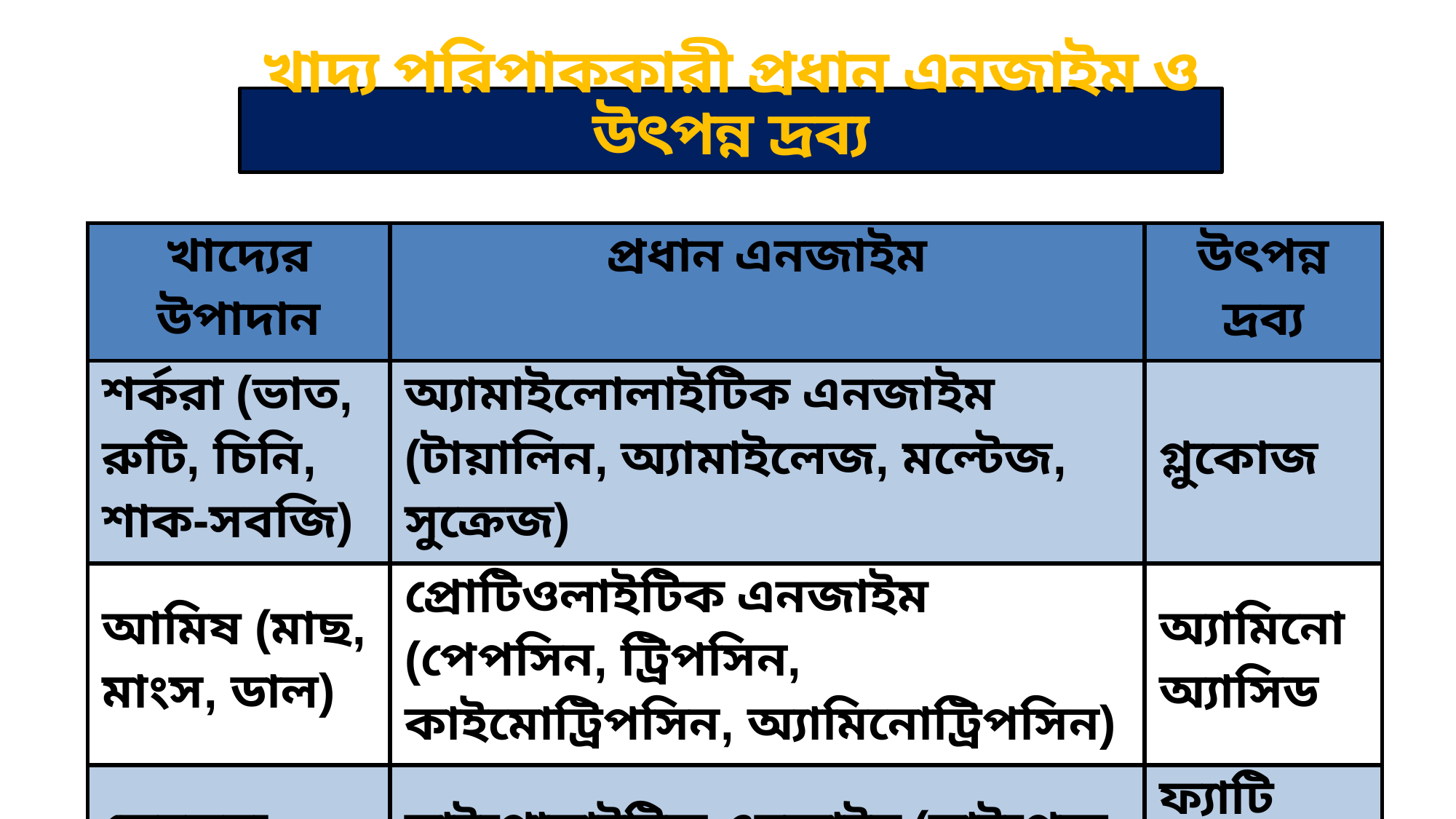

খাদ্য পরিপাককারী প্রধান এনজাইম ও উৎপন্ন দ্রব্য
| খাদ্যের উপাদান | প্রধান এনজাইম | উৎপন্ন দ্রব্য |
| --- | --- | --- |
| শর্করা (ভাত, রুটি, চিনি, শাক-সবজি) | অ্যামাইলোলাইটিক এনজাইম (টায়ালিন, অ্যামাইলেজ, মল্টেজ, সুক্রেজ) | গ্লুকোজ |
| আমিষ (মাছ, মাংস, ডাল) | প্রোটিওলাইটিক এনজাইম (পেপসিন, ট্রিপসিন, কাইমোট্রিপসিন, অ্যামিনোট্রিপসিন) | অ্যামিনো অ্যাসিড |
| স্নেহদ্রব্য (তেল, ঘি, মাখন, চর্বি) | লাইপোলাইটিক এনজাইম (লাইপেজ, ফসফোলাইপেজ, কোলেস্টেরল এস্টারেজ, লেসিথিন) | ফ্যাটি অ্যাসিড ও গ্লিসারল |